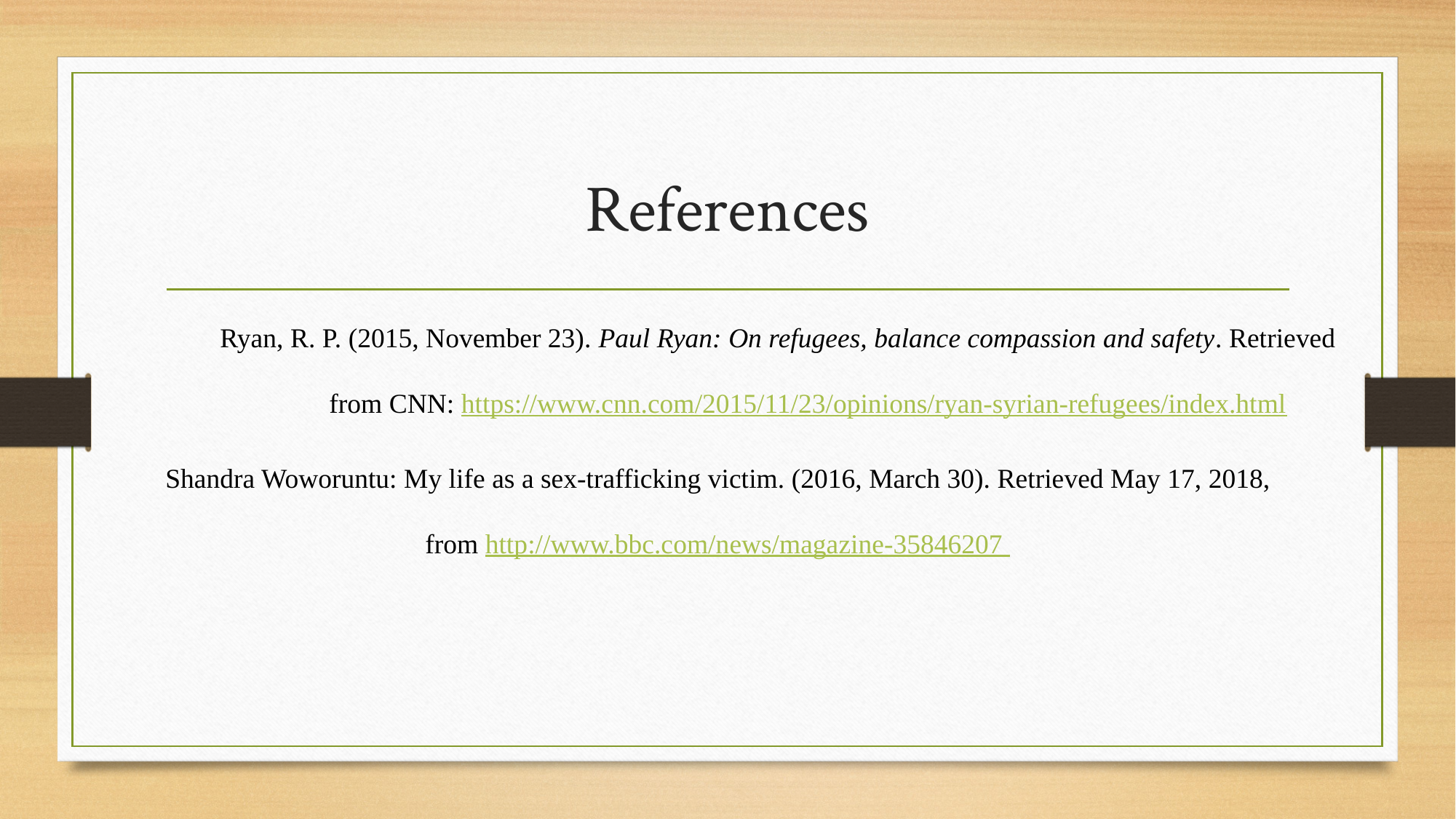

# References
Ryan, R. P. (2015, November 23). Paul Ryan: On refugees, balance compassion and safety. Retrieved 	from CNN: https://www.cnn.com/2015/11/23/opinions/ryan-syrian-refugees/index.html
Shandra Woworuntu: My life as a sex-trafficking victim. (2016, March 30). Retrieved May 17, 2018,		      from http://www.bbc.com/news/magazine-35846207